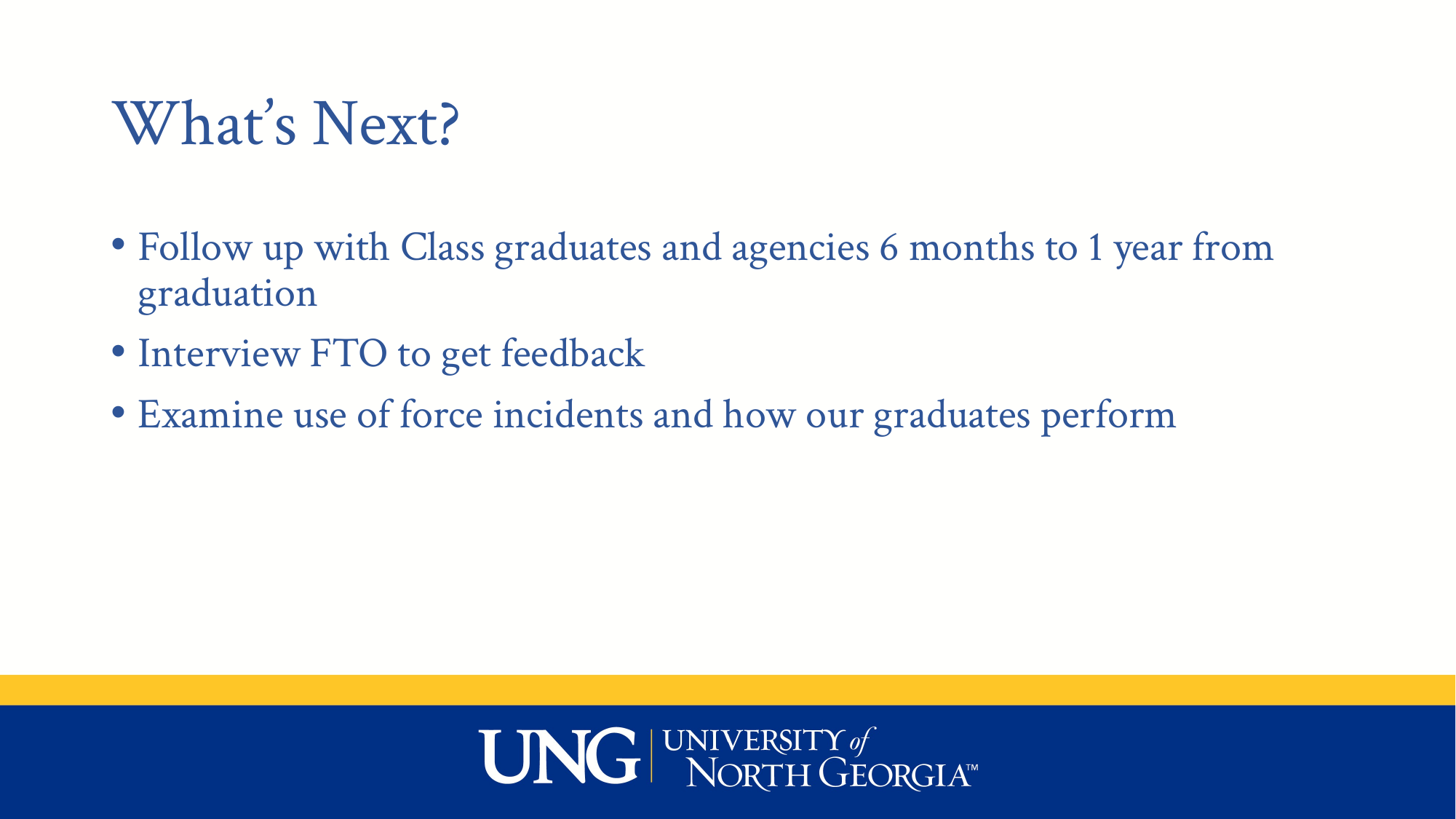

# What’s Next?
Follow up with Class graduates and agencies 6 months to 1 year from graduation
Interview FTO to get feedback
Examine use of force incidents and how our graduates perform